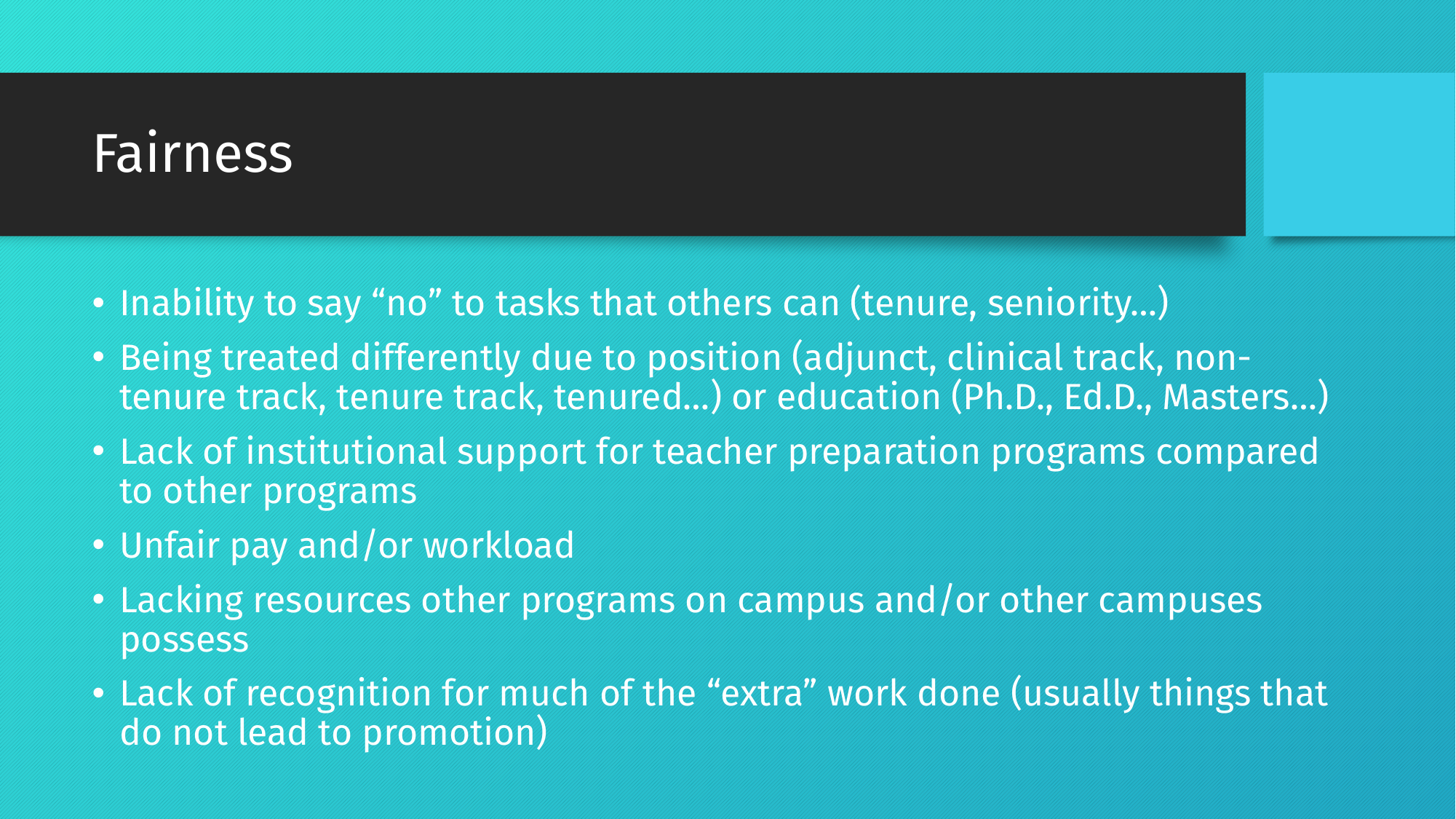

# Fairness
Inability to say “no” to tasks that others can (tenure, seniority…)
Being treated differently due to position (adjunct, clinical track, non-tenure track, tenure track, tenured…) or education (Ph.D., Ed.D., Masters…)
Lack of institutional support for teacher preparation programs compared to other programs
Unfair pay and/or workload
Lacking resources other programs on campus and/or other campuses possess
Lack of recognition for much of the “extra” work done (usually things that do not lead to promotion)